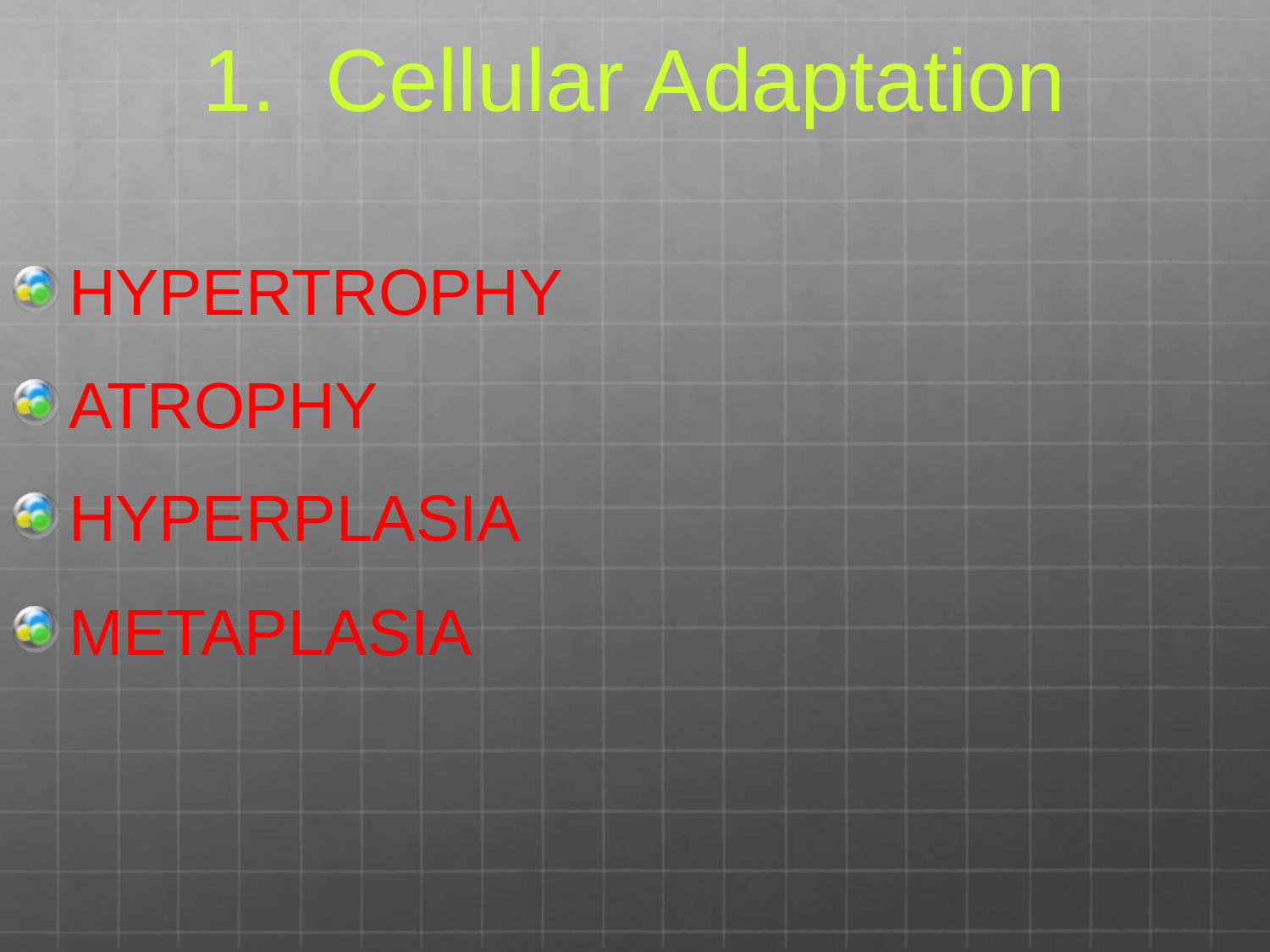

# 1.  Cellular Adaptation
HYPERTROPHY
ATROPHY
HYPERPLASIA
METAPLASIA